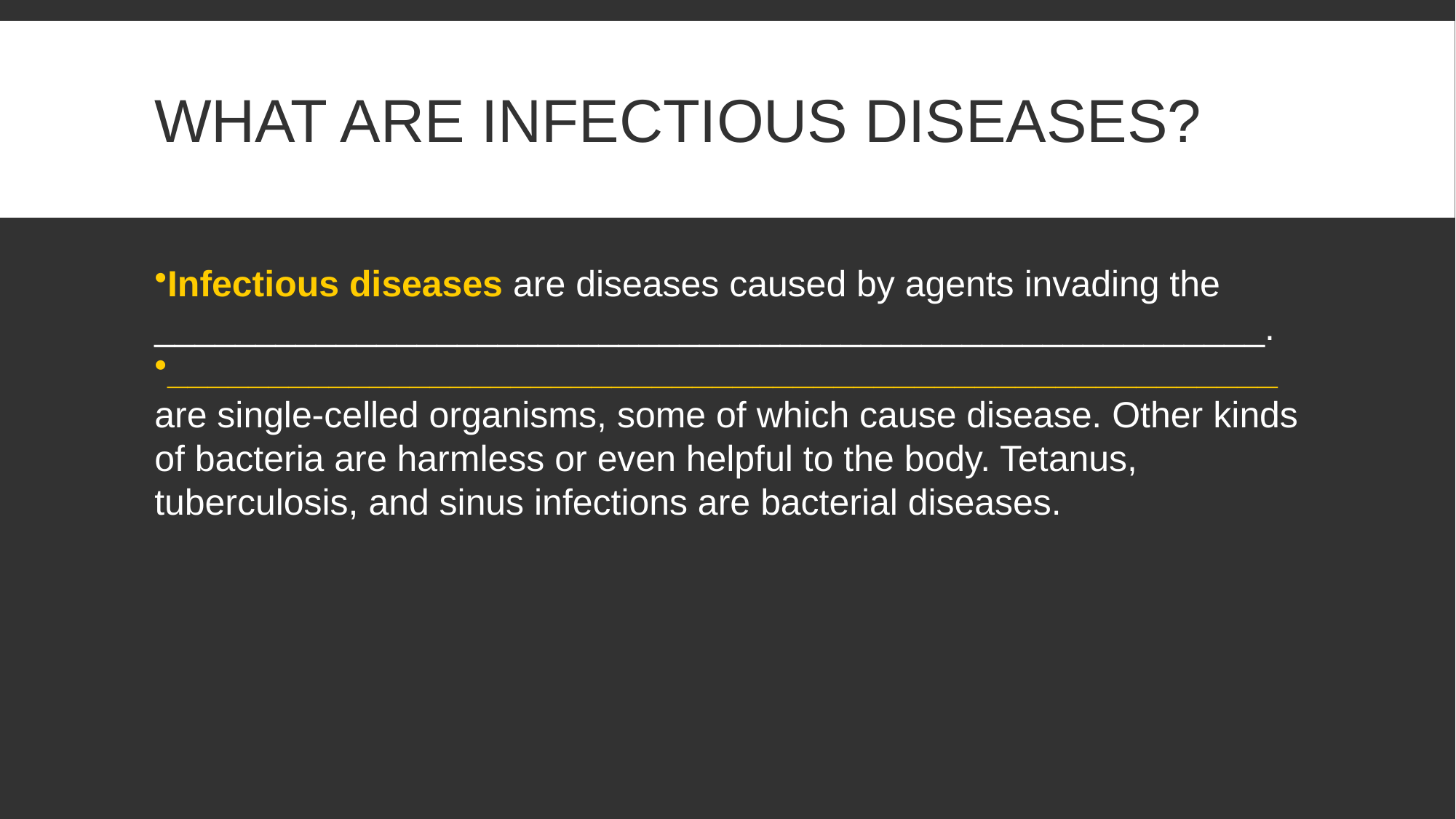

# What are infectious diseases?

Infectious diseases are diseases caused by agents invading the _______________________________________________________.
_______________________________________________________ are single-celled organisms, some of which cause disease. Other kinds of bacteria are harmless or even helpful to the body. Tetanus, tuberculosis, and sinus infections are bacterial diseases.